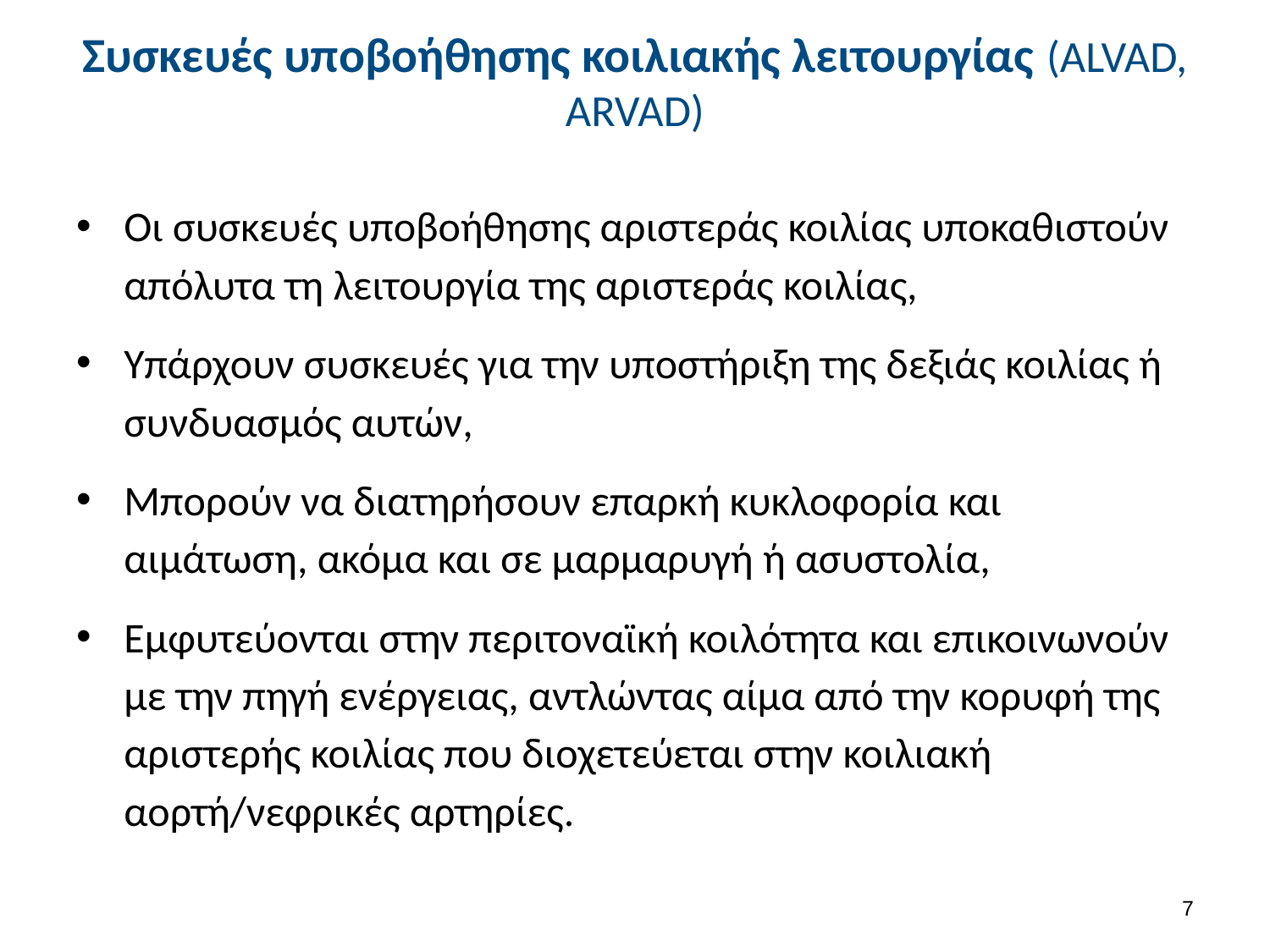

# Συσκευές υποβοήθησης κοιλιακής λειτουργίας (ALVAD, ARVAD)
Οι συσκευές υποβοήθησης αριστεράς κοιλίας υποκαθιστούν απόλυτα τη λειτουργία της αριστεράς κοιλίας,
Υπάρχουν συσκευές για την υποστήριξη της δεξιάς κοιλίας ή συνδυασμός αυτών,
Μπορούν να διατηρήσουν επαρκή κυκλοφορία και αιμάτωση, ακόμα και σε μαρμαρυγή ή ασυστολία,
Εμφυτεύονται στην περιτοναϊκή κοιλότητα και επικοινωνούν με την πηγή ενέργειας, αντλώντας αίμα από την κορυφή της αριστερής κοιλίας που διοχετεύεται στην κοιλιακή αορτή/νεφρικές αρτηρίες.
7